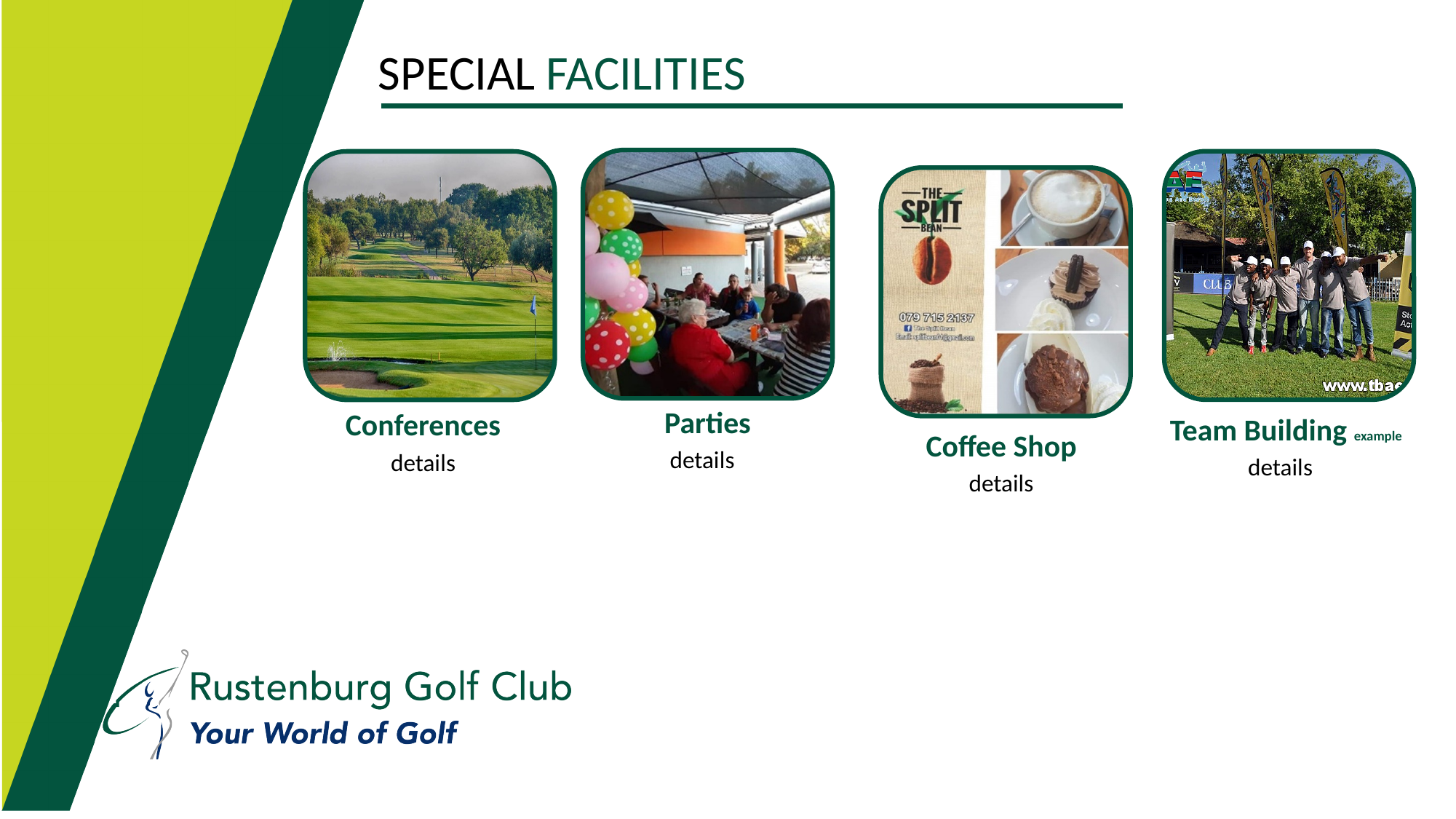

SPECIAL FACILITIES

Parties
details

Team Building example
details

Conferences
details

Coffee Shop
details